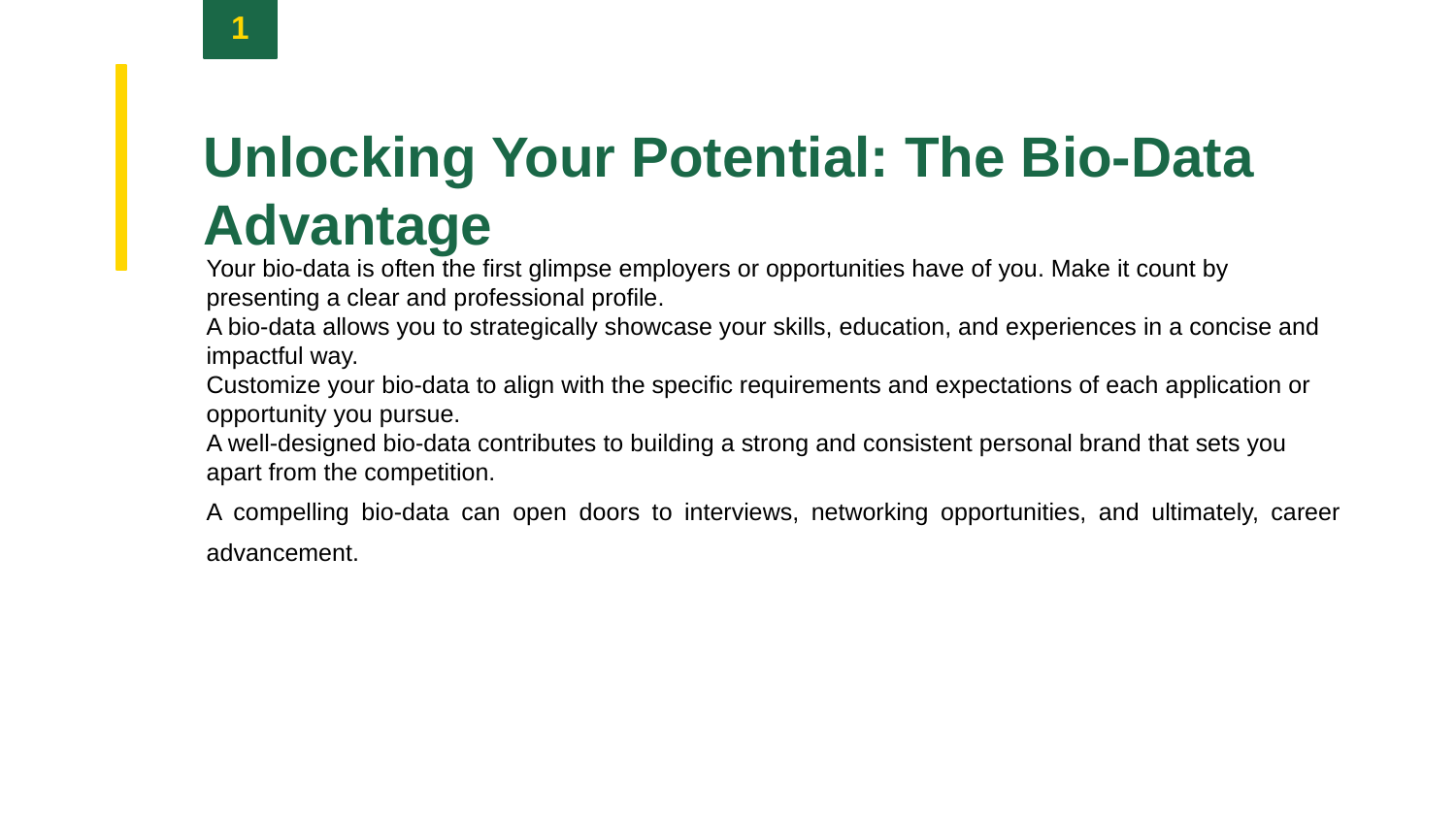

1

Unlocking Your Potential: The Bio-Data Advantage
Your bio-data is often the first glimpse employers or opportunities have of you. Make it count by presenting a clear and professional profile.
A bio-data allows you to strategically showcase your skills, education, and experiences in a concise and impactful way.
Customize your bio-data to align with the specific requirements and expectations of each application or opportunity you pursue.
A well-designed bio-data contributes to building a strong and consistent personal brand that sets you apart from the competition.
A compelling bio-data can open doors to interviews, networking opportunities, and ultimately, career advancement.